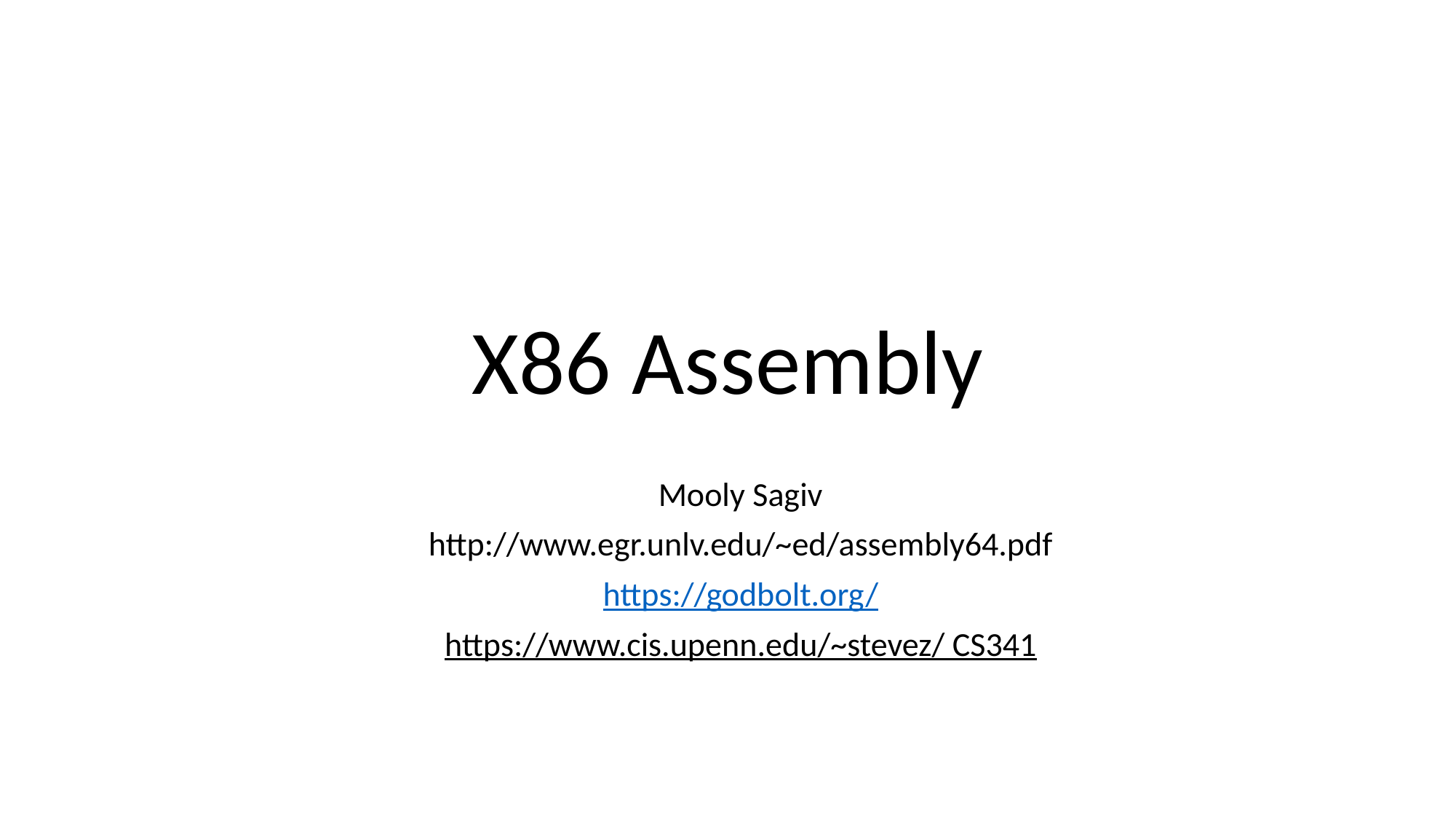

# X86 Assembly
Mooly Sagiv
http://www.egr.unlv.edu/~ed/assembly64.pdf
https://godbolt.org/
‪https://www.cis.upenn.edu/~stevez/ CS341